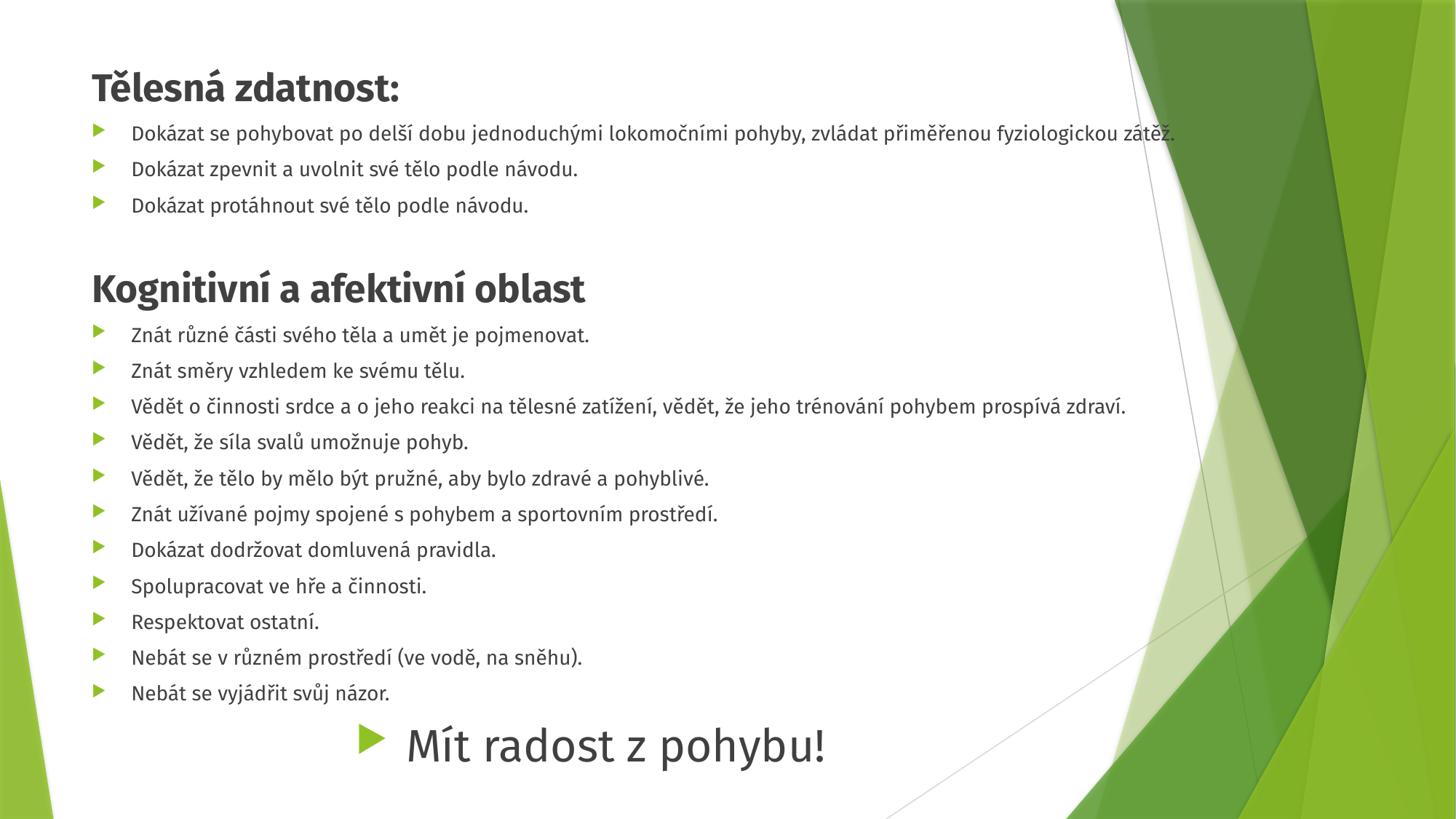

Tělesná zdatnost:
Dokázat se pohybovat po delší dobu jednoduchými lokomočními pohyby, zvládat přiměřenou fyziologickou zátěž.
Dokázat zpevnit a uvolnit své tělo podle návodu.
Dokázat protáhnout své tělo podle návodu.

Kognitivní a afektivní oblast
Znát různé části svého těla a umět je pojmenovat.
Znát směry vzhledem ke svému tělu.
Vědět o činnosti srdce a o jeho reakci na tělesné zatížení, vědět, že jeho trénování pohybem prospívá zdraví.
Vědět, že síla svalů umožnuje pohyb.
Vědět, že tělo by mělo být pružné, aby bylo zdravé a pohyblivé.
Znát užívané pojmy spojené s pohybem a sportovním prostředí.
Dokázat dodržovat domluvená pravidla.
Spolupracovat ve hře a činnosti.
Respektovat ostatní.
Nebát se v různém prostředí (ve vodě, na sněhu).
Nebát se vyjádřit svůj názor.
  Mít radost z pohybu!